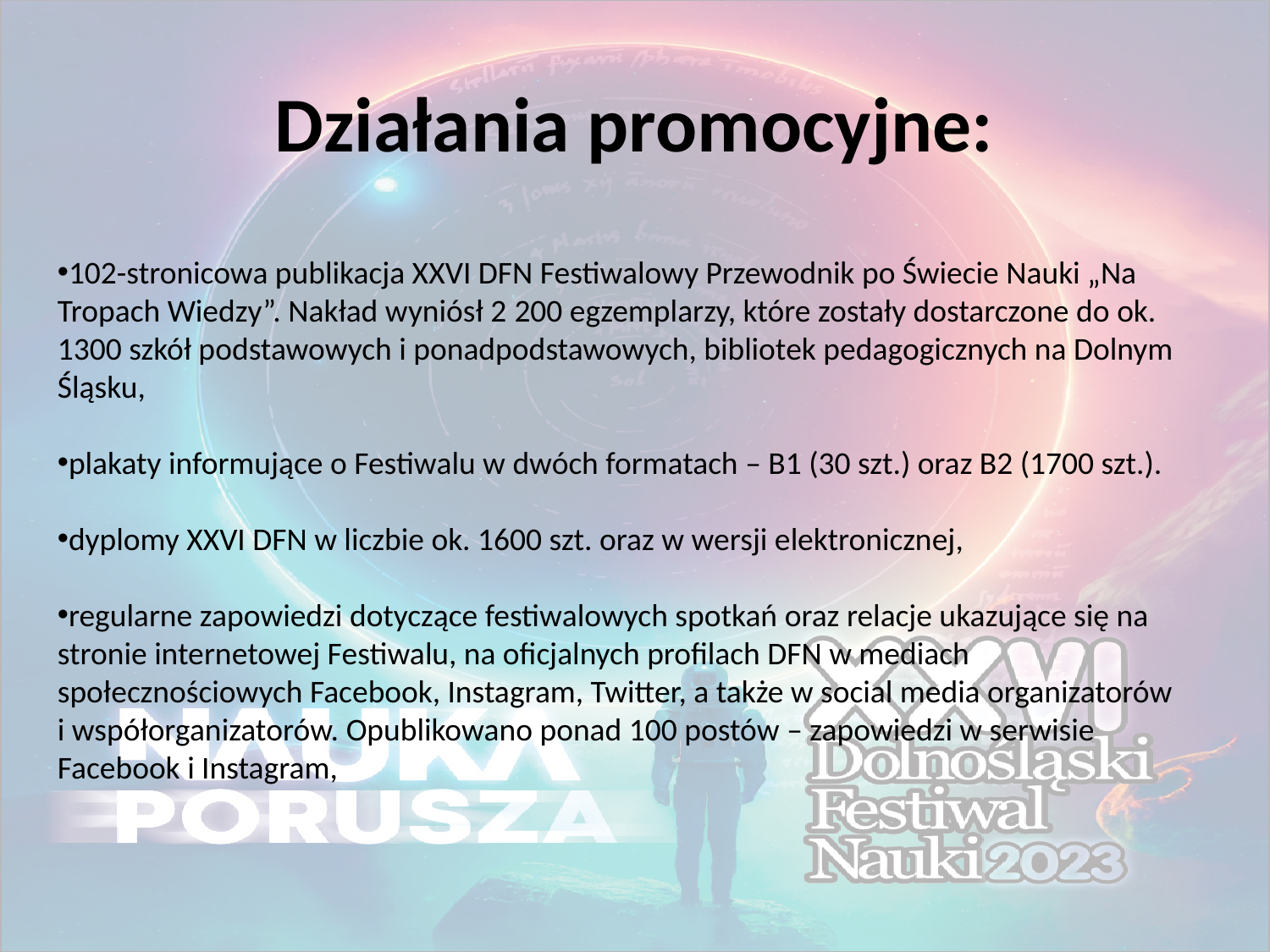

# Działania promocyjne:
102-stronicowa publikacja XXVI DFN Festiwalowy Przewodnik po Świecie Nauki „Na Tropach Wiedzy”. Nakład wyniósł 2 200 egzemplarzy, które zostały dostarczone do ok. 1300 szkół podstawowych i ponadpodstawowych, bibliotek pedagogicznych na Dolnym Śląsku,

plakaty informujące o Festiwalu w dwóch formatach – B1 (30 szt.) oraz B2 (1700 szt.).

dyplomy XXVI DFN w liczbie ok. 1600 szt. oraz w wersji elektronicznej,

regularne zapowiedzi dotyczące festiwalowych spotkań oraz relacje ukazujące się na stronie internetowej Festiwalu, na oficjalnych profilach DFN w mediach społecznościowych Facebook, Instagram, Twitter, a także w social media organizatorów i współorganizatorów. Opublikowano ponad 100 postów – zapowiedzi w serwisie Facebook i Instagram,